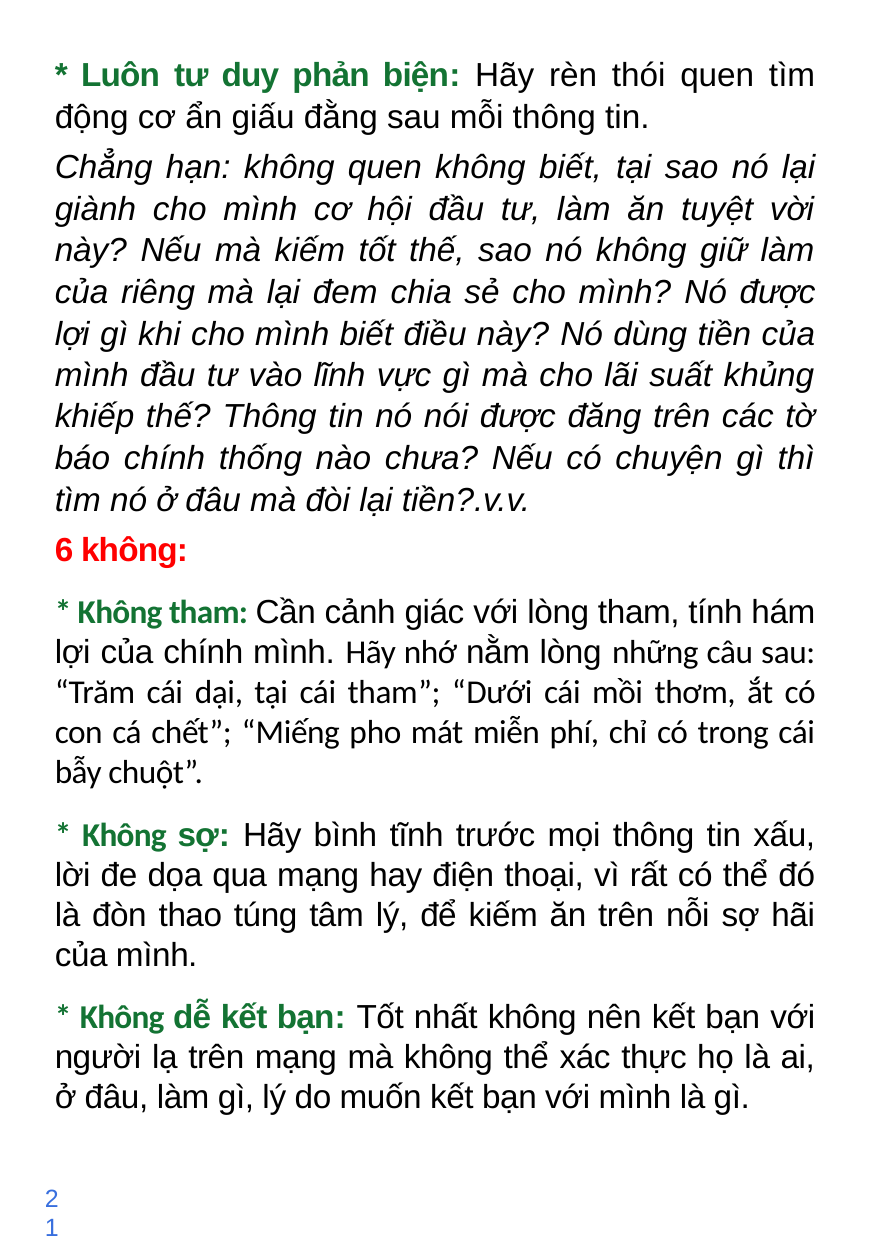

* Luôn tư duy phản biện: Hãy rèn thói quen tìm động cơ ẩn giấu đằng sau mỗi thông tin.
Chẳng hạn: không quen không biết, tại sao nó lại giành cho mình cơ hội đầu tư, làm ăn tuyệt vời này? Nếu mà kiếm tốt thế, sao nó không giữ làm của riêng mà lại đem chia sẻ cho mình? Nó được lợi gì khi cho mình biết điều này? Nó dùng tiền của mình đầu tư vào lĩnh vực gì mà cho lãi suất khủng khiếp thế? Thông tin nó nói được đăng trên các tờ báo chính thống nào chưa? Nếu có chuyện gì thì tìm nó ở đâu mà đòi lại tiền?.v.v.
6 không:
* Không tham: Cần cảnh giác với lòng tham, tính hám lợi của chính mình. Hãy nhớ nằm lòng những câu sau: “Trăm cái dại, tại cái tham”; “Dưới cái mồi thơm, ắt có con cá chết”; “Miếng pho mát miễn phí, chỉ có trong cái bẫy chuột”.
* Không sợ: Hãy bình tĩnh trước mọi thông tin xấu, lời đe dọa qua mạng hay điện thoại, vì rất có thể đó là đòn thao túng tâm lý, để kiếm ăn trên nỗi sợ hãi của mình.
* Không dễ kết bạn: Tốt nhất không nên kết bạn với người lạ trên mạng mà không thể xác thực họ là ai, ở đâu, làm gì, lý do muốn kết bạn với mình là gì.

21